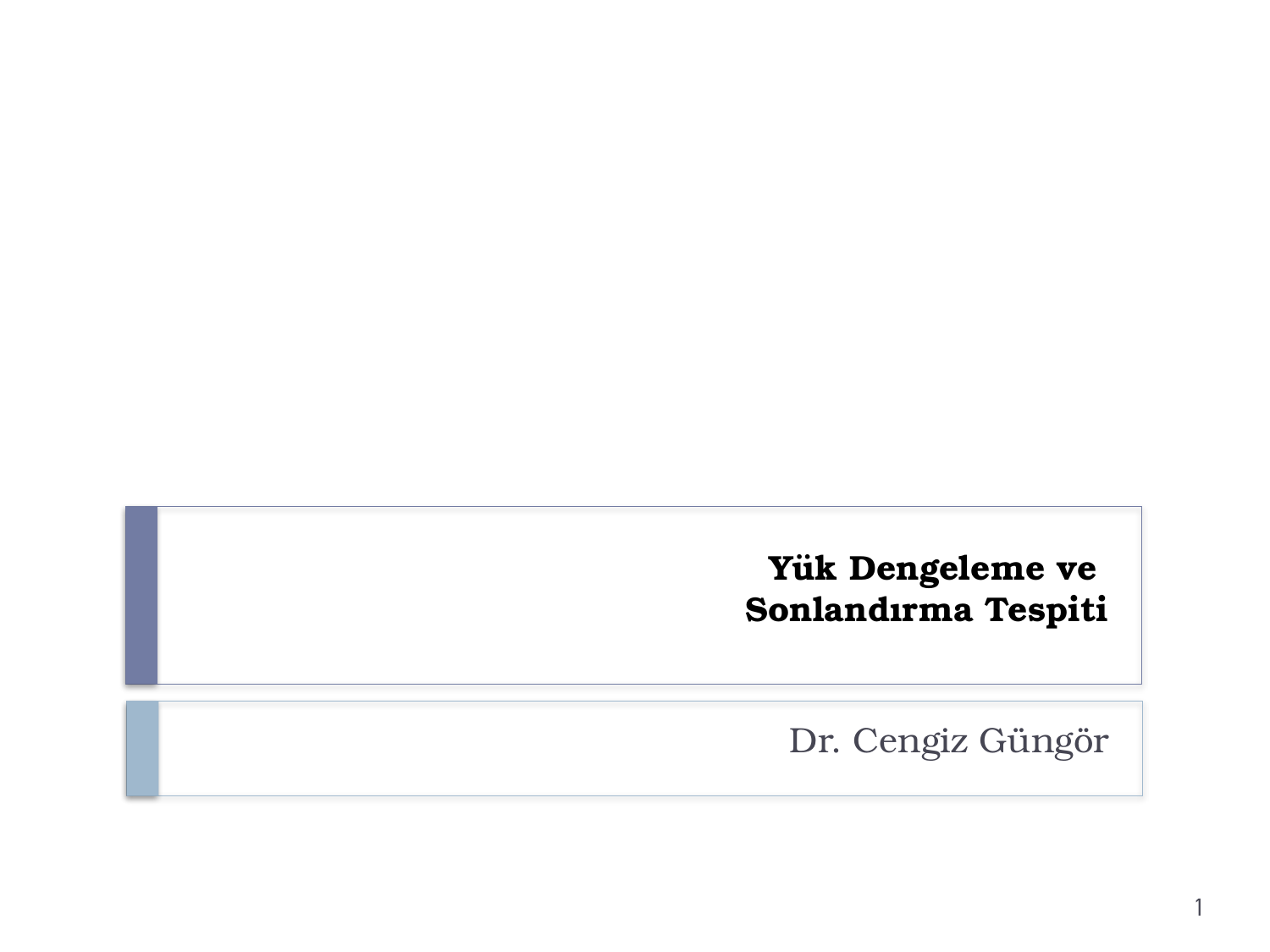

# Yük Dengeleme ve Sonlandırma Tespiti
Dr. Cengiz Güngör
1